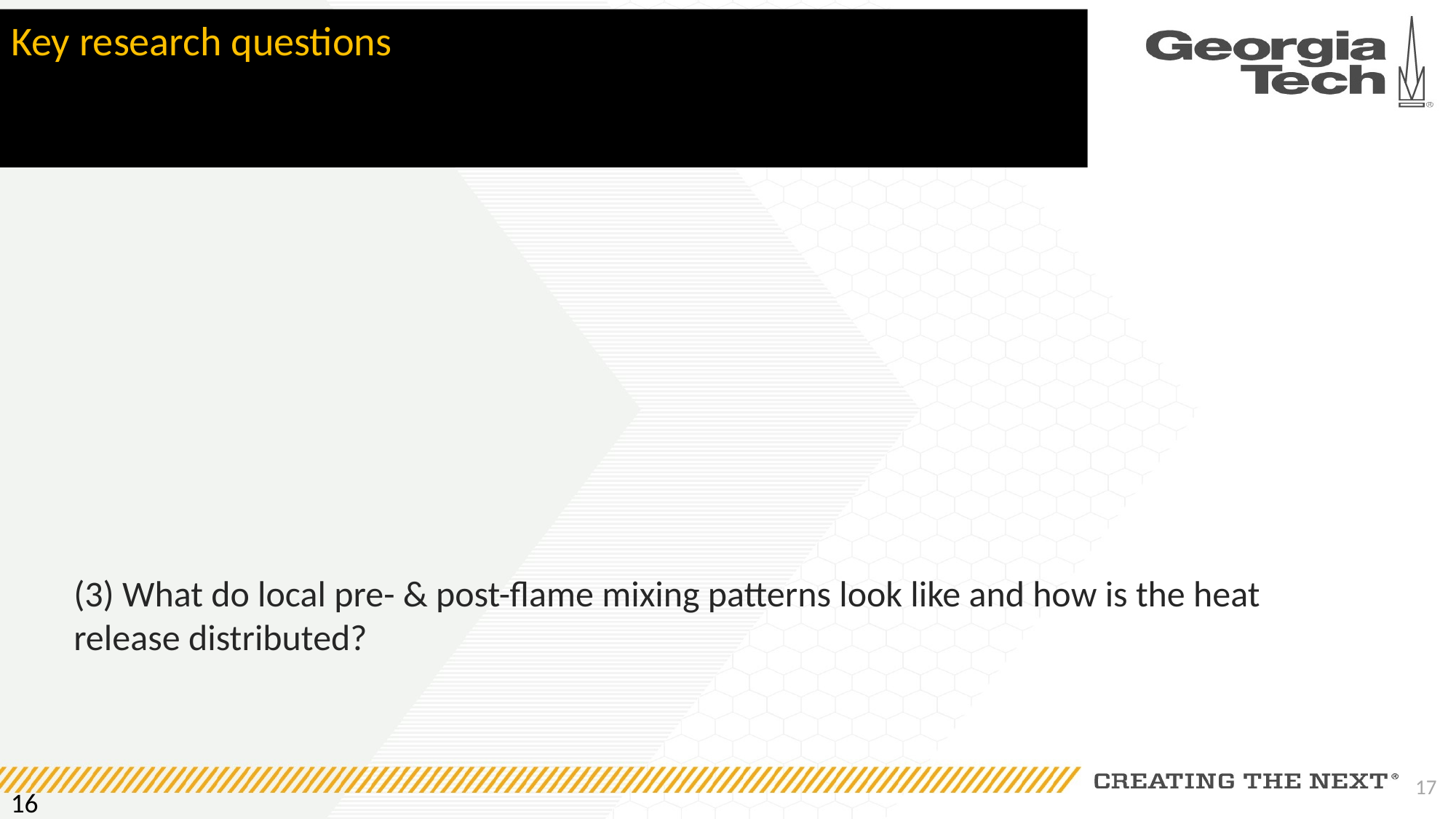

# Key research questions

(3) What do local pre- & post-flame mixing patterns look like and how is the heat release distributed?
17
16